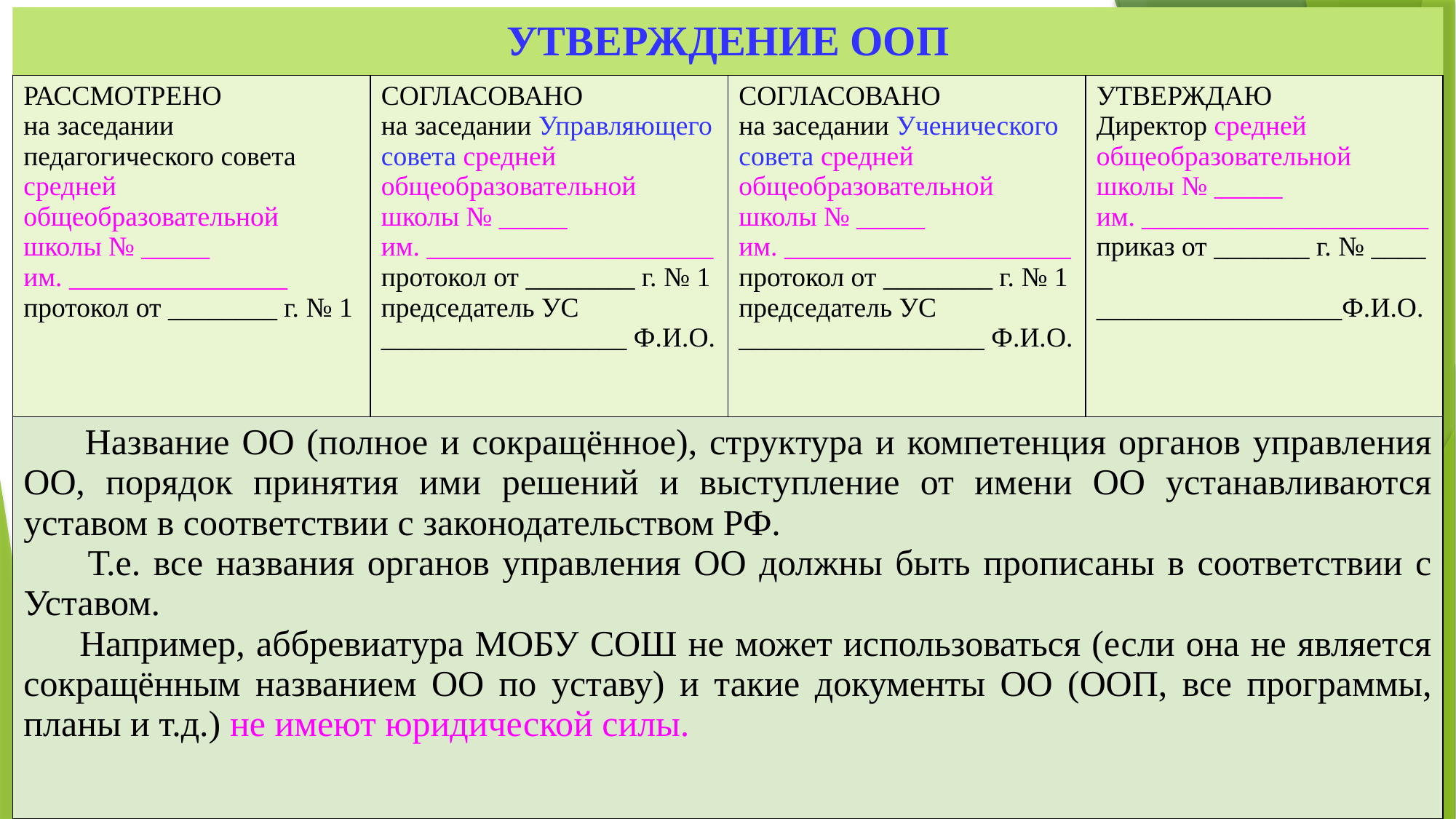

# УТВЕРЖДЕНИЕ ООП
| РАССМОТРЕНО на заседании педагогического совета средней общеобразовательной школы № \_\_\_\_\_ им. \_\_\_\_\_\_\_\_\_\_\_\_\_\_\_\_ протокол от \_\_\_\_\_\_\_\_ г. № 1 | СОГЛАСОВАНО на заседании Управляющего совета средней общеобразовательной школы № \_\_\_\_\_ им. \_\_\_\_\_\_\_\_\_\_\_\_\_\_\_\_\_\_\_\_\_ протокол от \_\_\_\_\_\_\_\_ г. № 1 председатель УС \_\_\_\_\_\_\_\_\_\_\_\_\_\_\_\_\_\_ Ф.И.О. | СОГЛАСОВАНО на заседании Ученического совета средней общеобразовательной школы № \_\_\_\_\_ им. \_\_\_\_\_\_\_\_\_\_\_\_\_\_\_\_\_\_\_\_\_ протокол от \_\_\_\_\_\_\_\_ г. № 1 председатель УС \_\_\_\_\_\_\_\_\_\_\_\_\_\_\_\_\_\_ Ф.И.О. | УТВЕРЖДАЮ Директор средней общеобразовательной школы № \_\_\_\_\_ им. \_\_\_\_\_\_\_\_\_\_\_\_\_\_\_\_\_\_\_\_\_ приказ от \_\_\_\_\_\_\_ г. № \_\_\_\_ \_\_\_\_\_\_\_\_\_\_\_\_\_\_\_\_\_\_Ф.И.О. |
| --- | --- | --- | --- |
| Название ОО (полное и сокращённое), структура и компетенция органов управления ОО, порядок принятия ими решений и выступление от имени ОО устанавливаются уставом в соответствии с законодательством РФ. Т.е. все названия органов управления ОО должны быть прописаны в соответствии с Уставом. Например, аббревиатура МОБУ СОШ не может использоваться (если она не является сокращённым названием ОО по уставу) и такие документы ОО (ООП, все программы, планы и т.д.) не имеют юридической силы. |  |  |  |